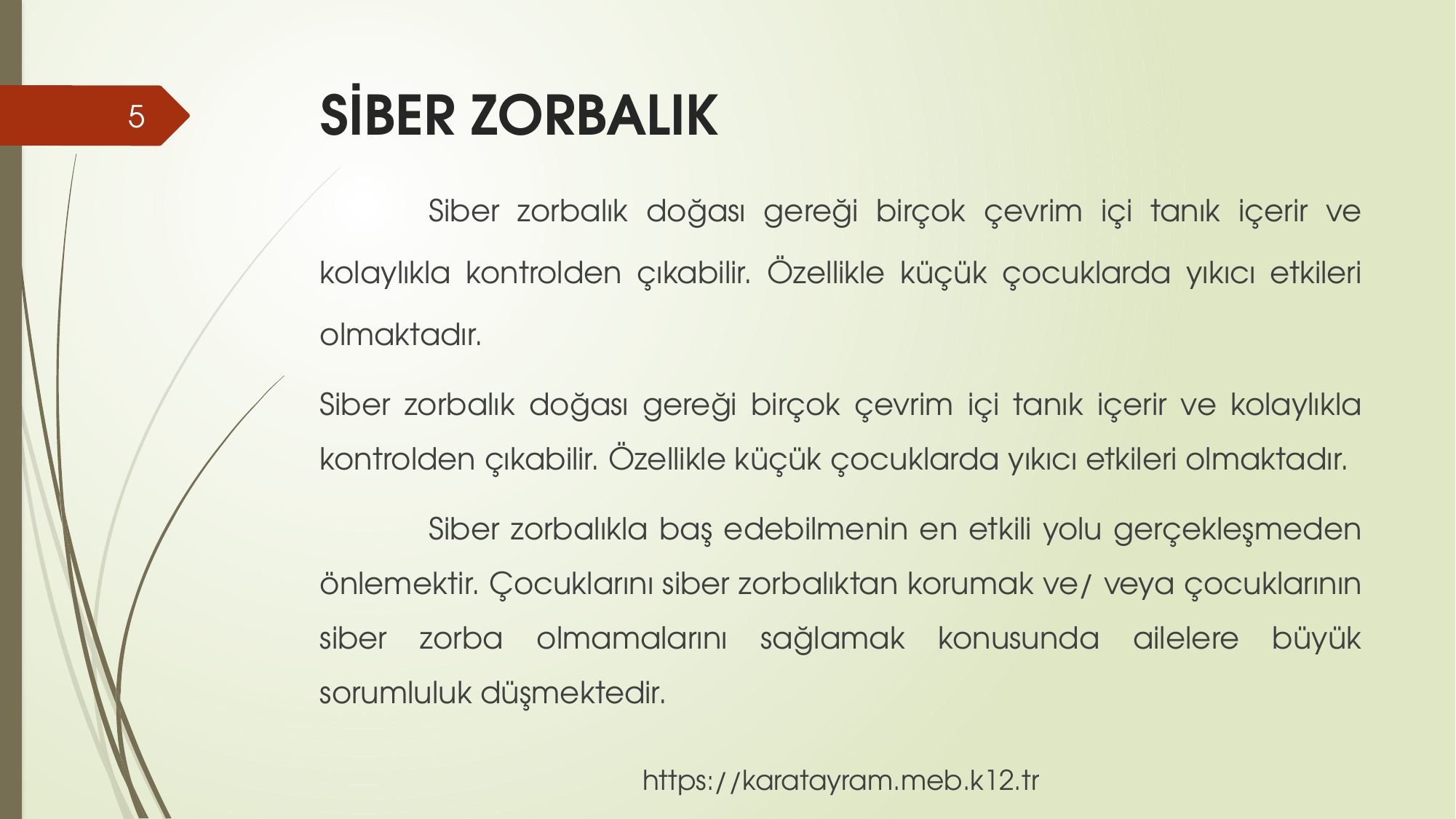

# SİBER ZORBALIK
5
	Siber zorbalık doğası gereği birçok çevrim içi tanık içerir ve kolaylıkla kontrolden çıkabilir. Özellikle küçük çocuklarda yıkıcı etkileri olmaktadır.
Siber zorbalık doğası gereği birçok çevrim içi tanık içerir ve kolaylıkla kontrolden çıkabilir. Özellikle küçük çocuklarda yıkıcı etkileri olmaktadır.
	Siber zorbalıkla baş edebilmenin en etkili yolu gerçekleşmeden önlemektir. Çocuklarını siber zorbalıktan korumak ve/ veya çocuklarının siber zorba olmamalarını sağlamak konusunda ailelere büyük sorumluluk düşmektedir.

https://karatayram.meb.k12.tr